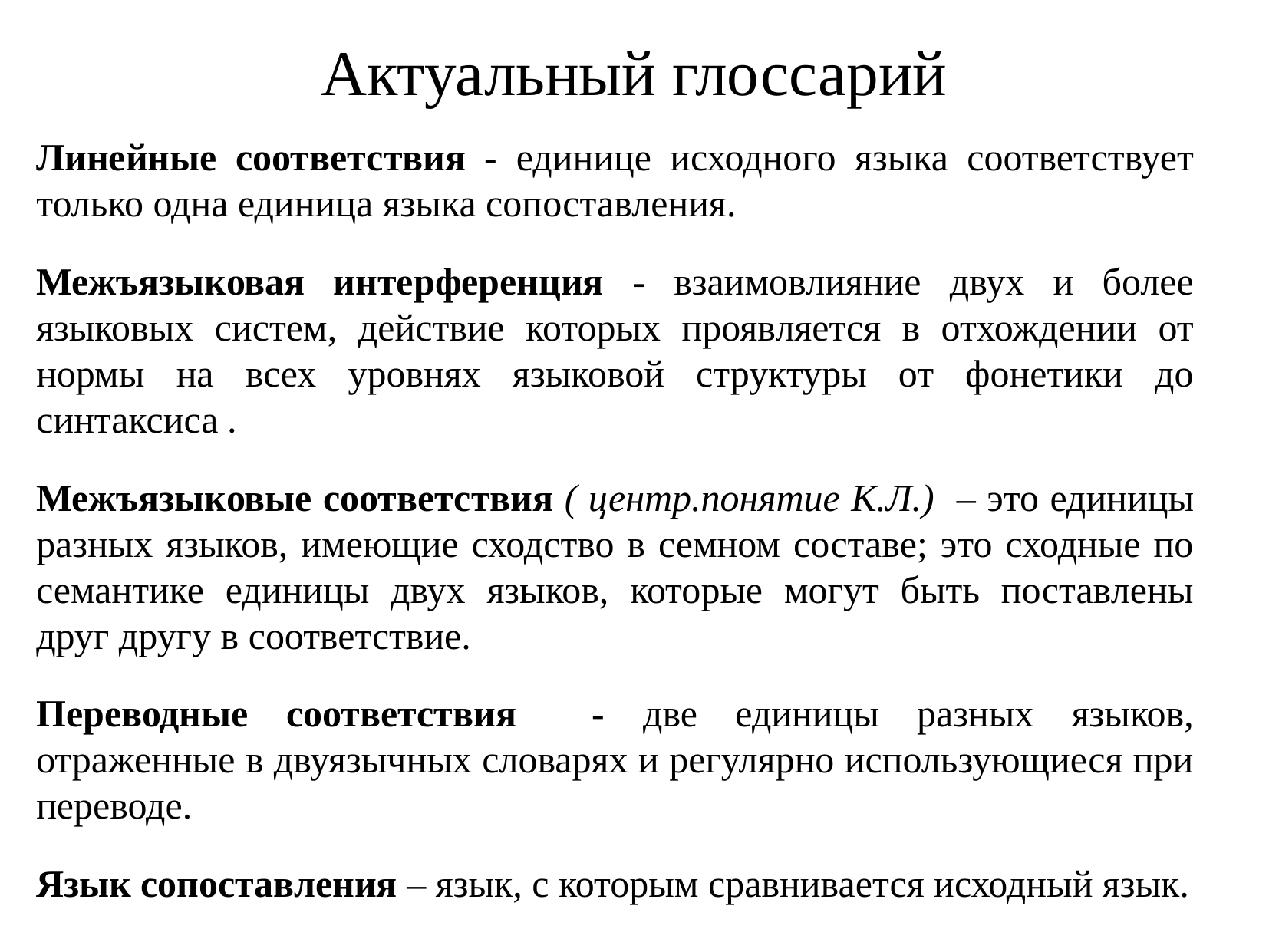

Актуальный глоссарий
Линейные соответствия - единице исходного языка соответствует только одна единица языка сопоставления.
Межъязыковая интерференция - взаимовлияние двух и более языковых систем, действие которых проявляется в отхождении от нормы на всех уровнях языковой структуры от фонетики до синтаксиса .
Межъязыковые соответствия ( центр.понятие К.Л.)  – это единицы разных языков, имеющие сходство в семном составе; это сходные по семантике единицы двух языков, которые могут быть поставлены друг другу в соответствие.
Переводные соответствия  - две единицы разных языков, отраженные в двуязычных словарях и регулярно использующиеся при переводе.
Язык сопоставления – язык, с которым сравнивается исходный язык.